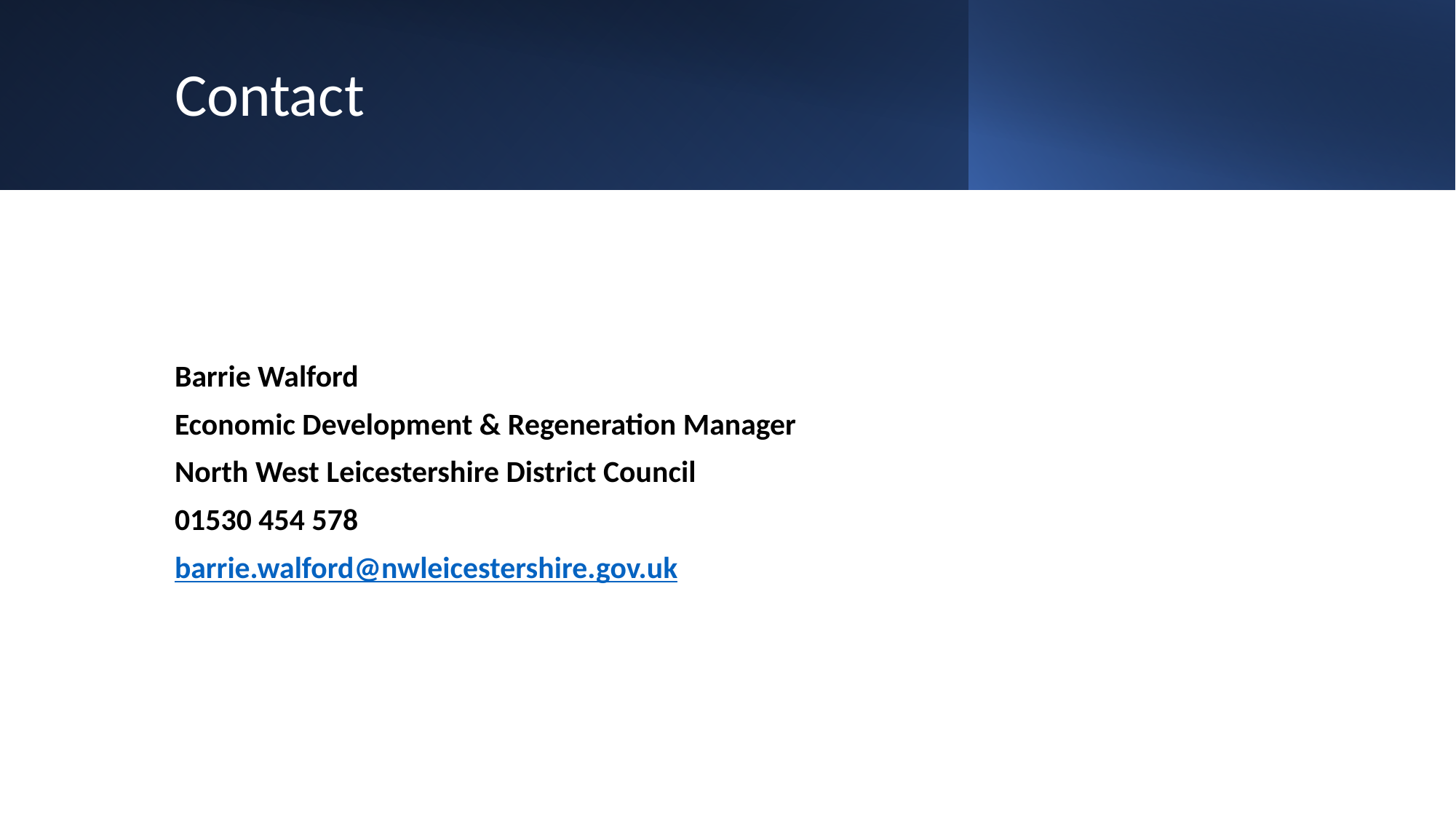

# Contact
Barrie Walford
Economic Development & Regeneration Manager
North West Leicestershire District Council
01530 454 578
barrie.walford@nwleicestershire.gov.uk